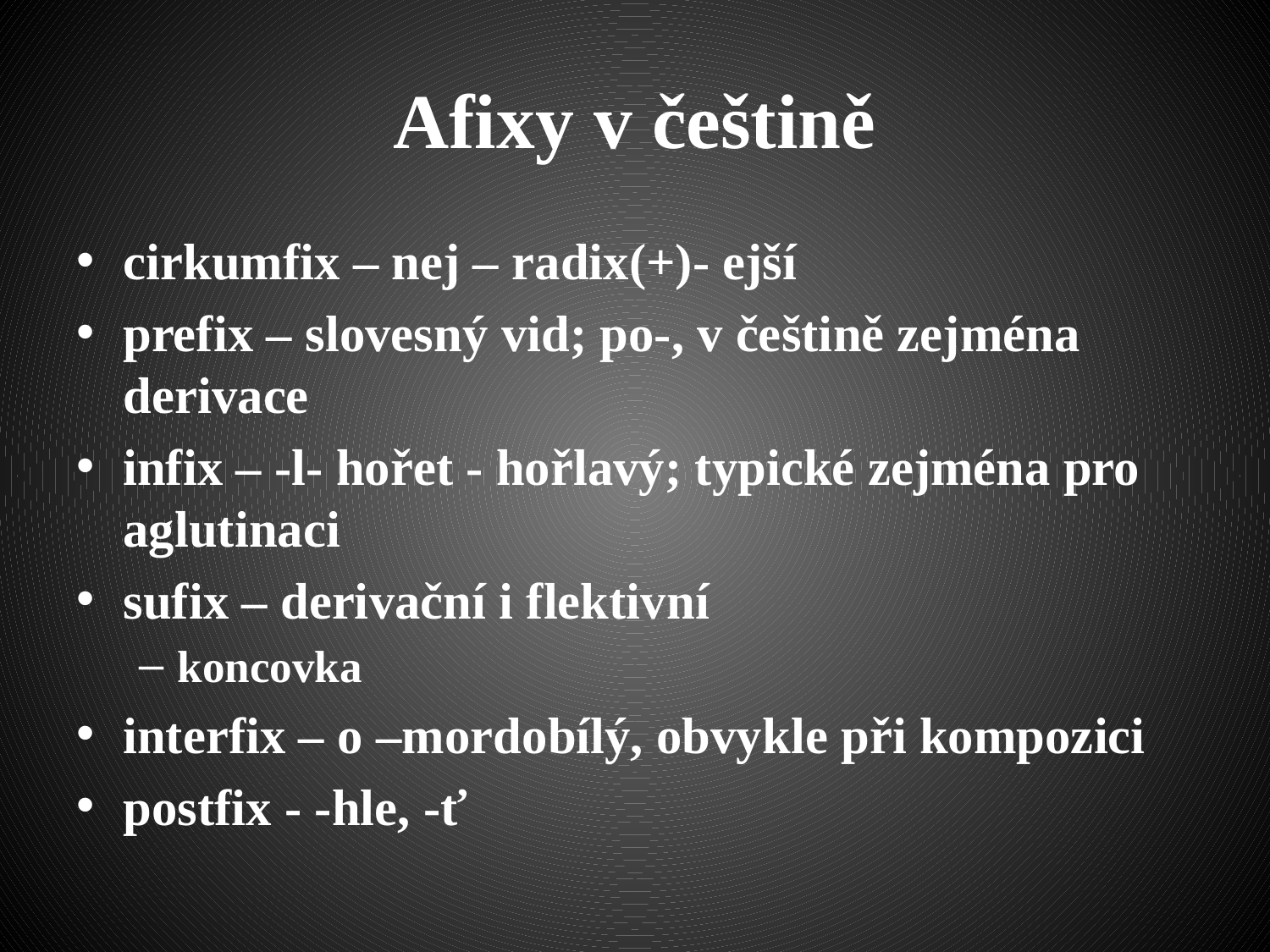

# Afixy v češtině
cirkumfix – nej – radix(+)- ejší
prefix – slovesný vid; po-, v češtině zejména derivace
infix – -l- hořet - hořlavý; typické zejména pro aglutinaci
sufix – derivační i flektivní
koncovka
interfix – o –mordobílý, obvykle při kompozici
postfix - -hle, -ť